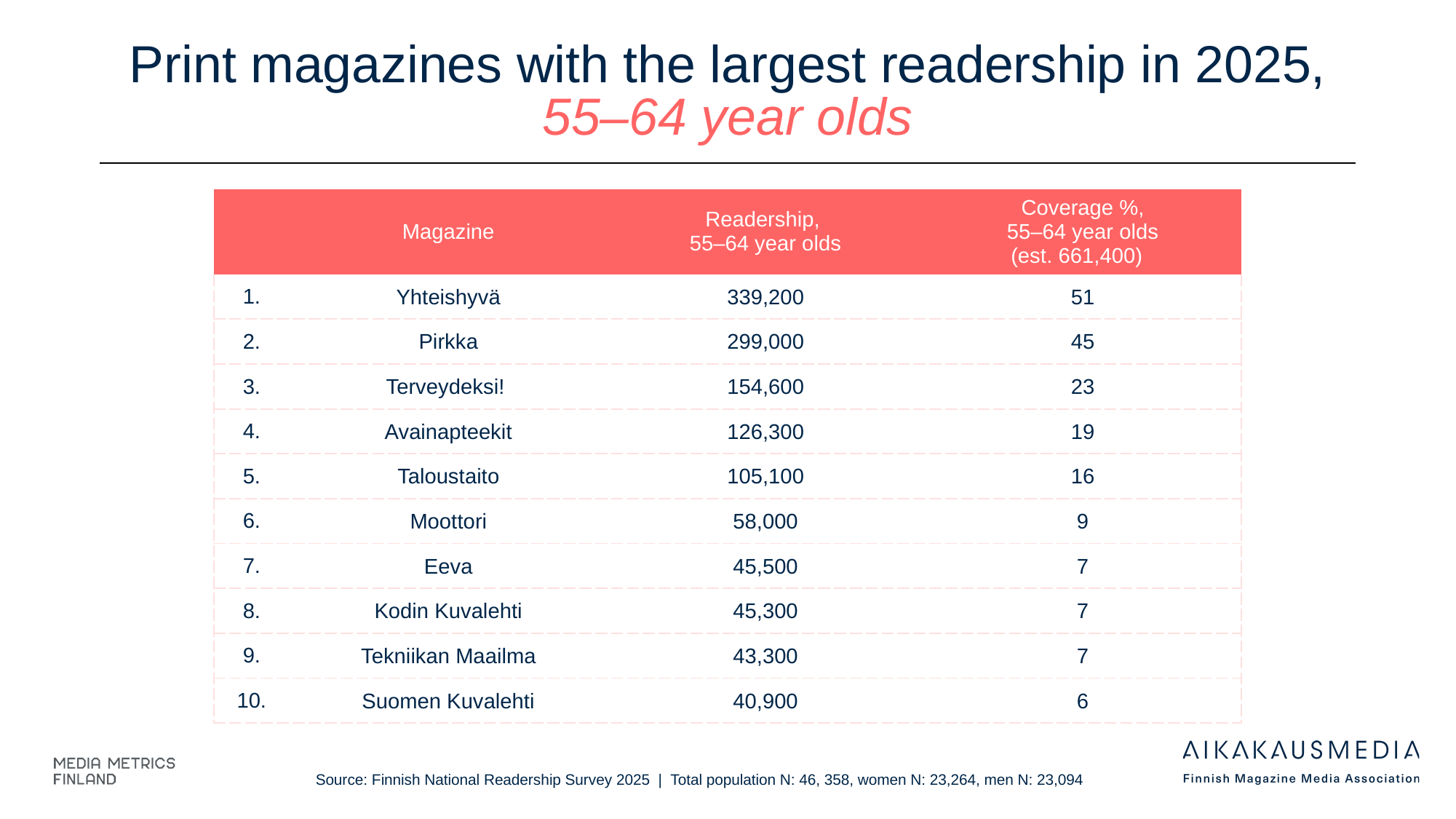

# Print magazines with the largest readership in 2025, 55–64 year olds
|  | Magazine | Readership, 55–64 year olds | Coverage %, 55–64 year olds (est. 661,400) |
| --- | --- | --- | --- |
| 1. | Yhteishyvä | 339,200 | 51 |
| 2. | Pirkka | 299,000 | 45 |
| 3. | Terveydeksi! | 154,600 | 23 |
| 4. | Avainapteekit | 126,300 | 19 |
| 5. | Taloustaito | 105,100 | 16 |
| 6. | Moottori | 58,000 | 9 |
| 7. | Eeva | 45,500 | 7 |
| 8. | Kodin Kuvalehti | 45,300 | 7 |
| 9. | Tekniikan Maailma | 43,300 | 7 |
| 10. | Suomen Kuvalehti | 40,900 | 6 |